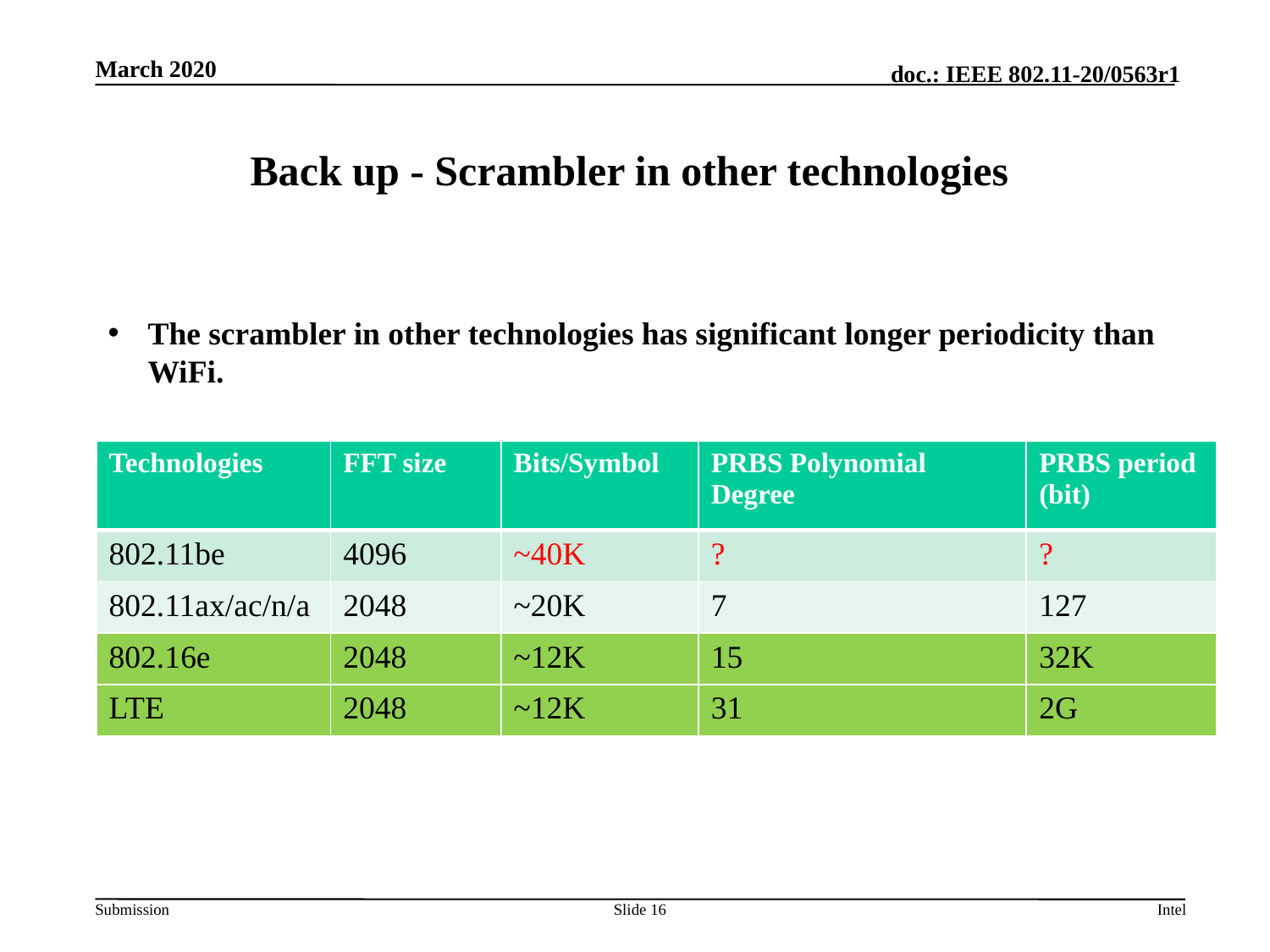

# Back up - Scrambler in other technologies
The scrambler in other technologies has significant longer periodicity than WiFi.
| Technologies | FFT size | Bits/Symbol | PRBS Polynomial Degree | PRBS period (bit) |
| --- | --- | --- | --- | --- |
| 802.11be | 4096 | ~40K | ? | ? |
| 802.11ax/ac/n/a | 2048 | ~20K | 7 | 127 |
| 802.16e | 2048 | ~12K | 15 | 32K |
| LTE | 2048 | ~12K | 31 | 2G |
Slide 16
Intel